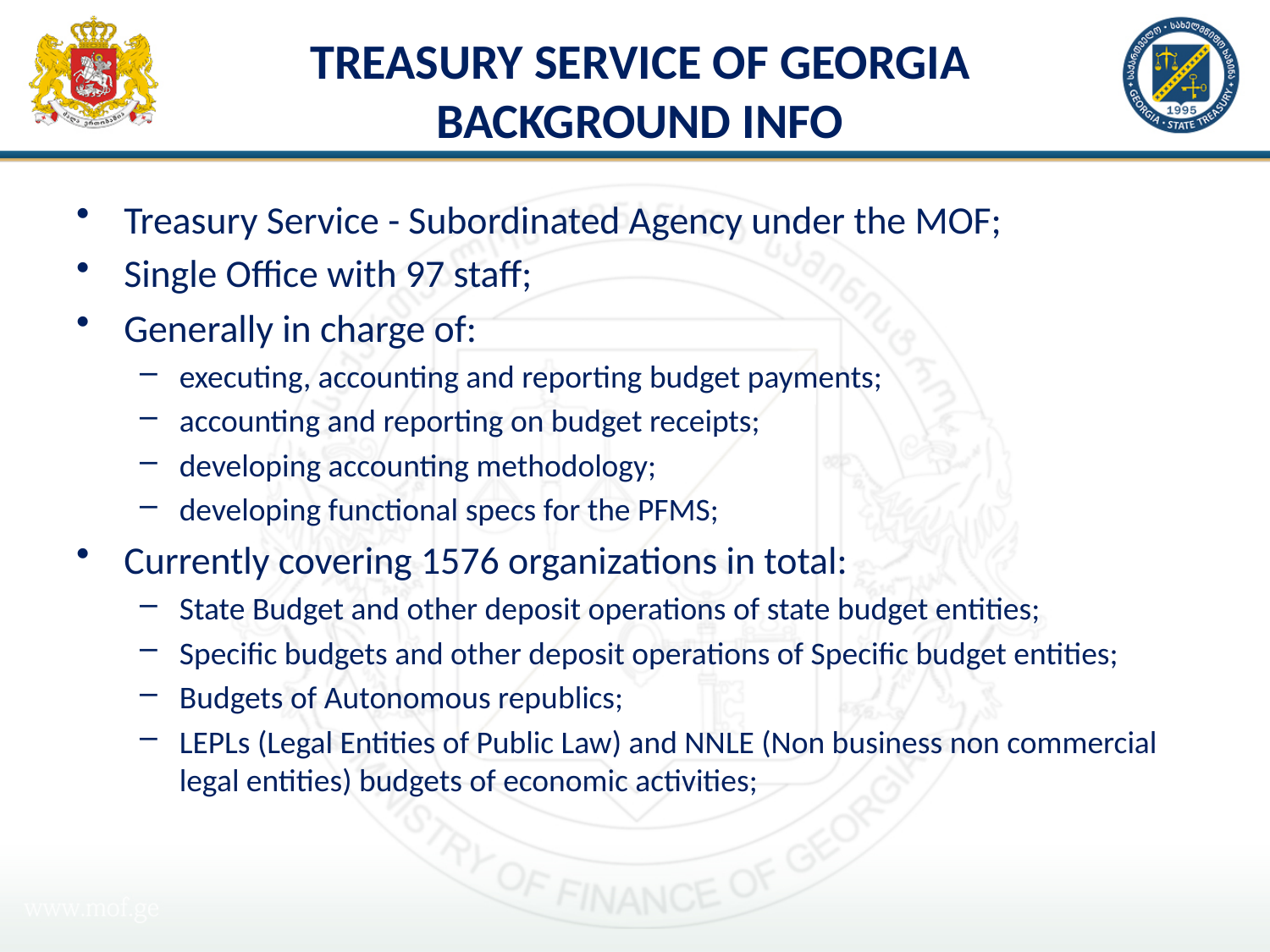

# Treasury Service of Georgia BACKGROUND InFo
Treasury Service - Subordinated Agency under the MOF;
Single Office with 97 staff;
Generally in charge of:
executing, accounting and reporting budget payments;
accounting and reporting on budget receipts;
developing accounting methodology;
developing functional specs for the PFMS;
Currently covering 1576 organizations in total:
State Budget and other deposit operations of state budget entities;
Specific budgets and other deposit operations of Specific budget entities;
Budgets of Autonomous republics;
LEPLs (Legal Entities of Public Law) and NNLE (Non business non commercial legal entities) budgets of economic activities;